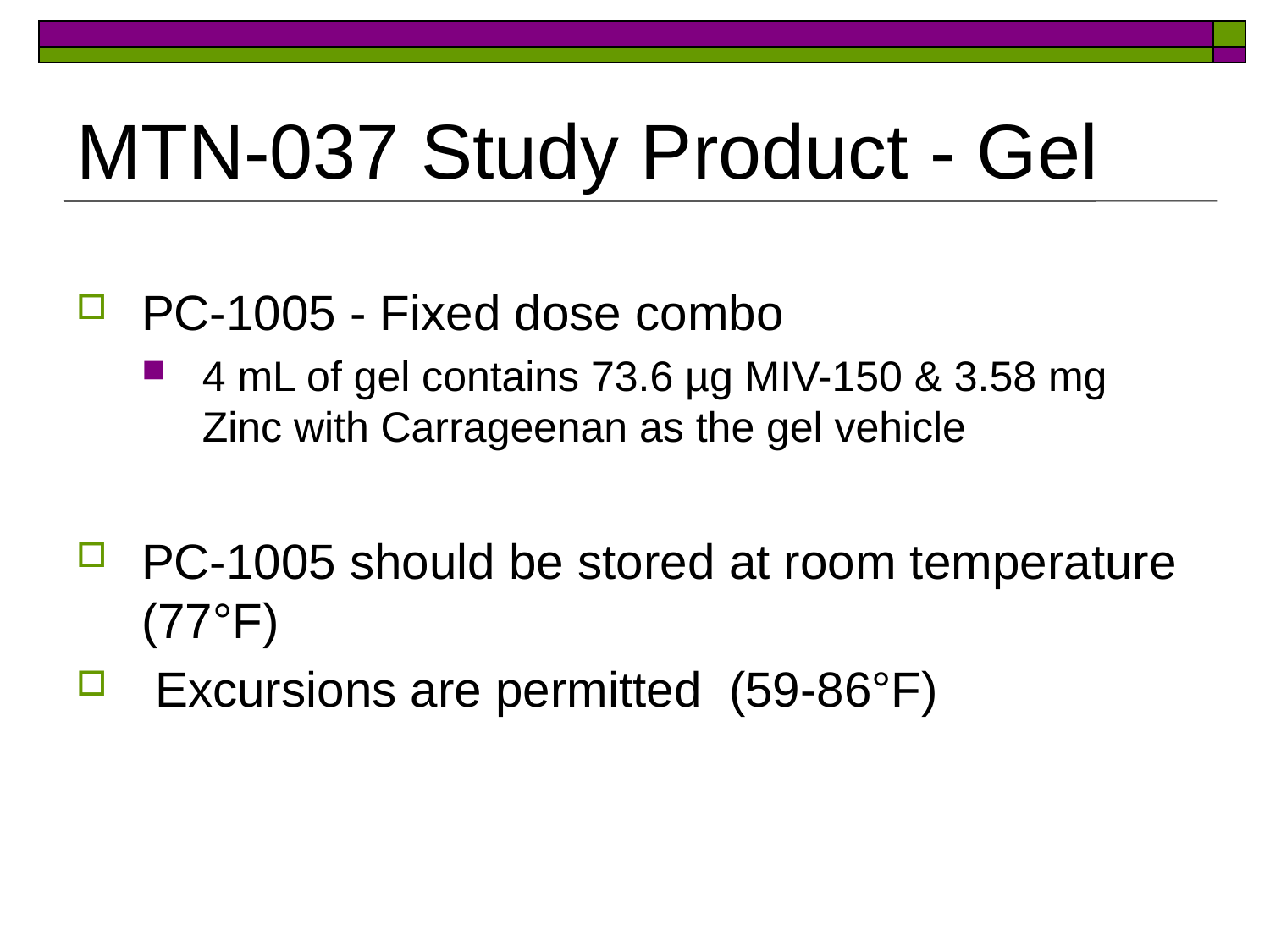

# MTN-037 Study Product - Gel
PC-1005 - Fixed dose combo
4 mL of gel contains 73.6 µg MIV-150 & 3.58 mg Zinc with Carrageenan as the gel vehicle

PC-1005 should be stored at room temperature  (77°F)
 Excursions are permitted  (59-86°F)